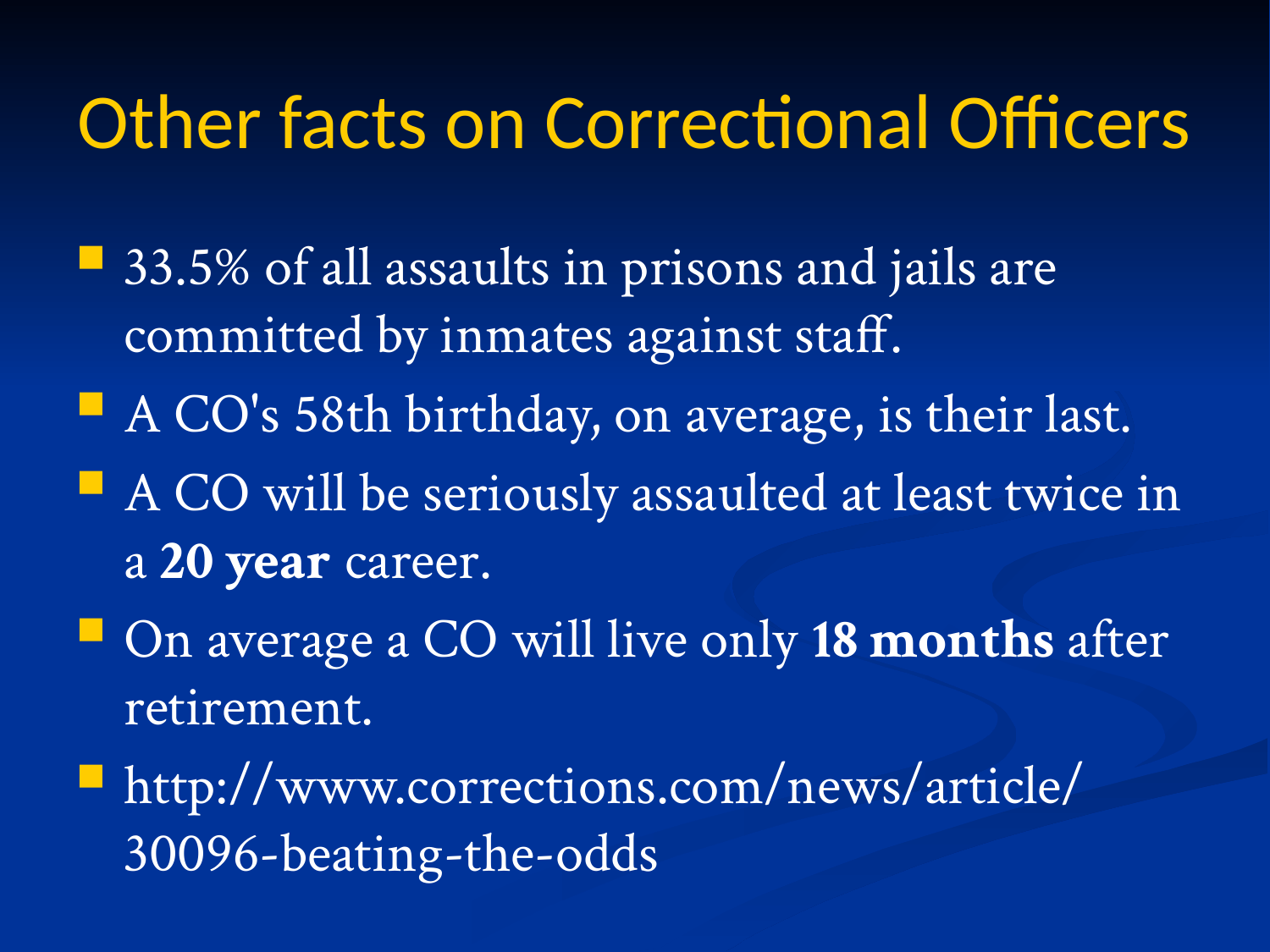

# Other facts on Correctional Officers
33.5% of all assaults in prisons and jails are committed by inmates against staff.
A CO's 58th birthday, on average, is their last.
A CO will be seriously assaulted at least twice in a 20 year career.
On average a CO will live only 18 months after retirement.
http://www.corrections.com/news/article/30096-beating-the-odds